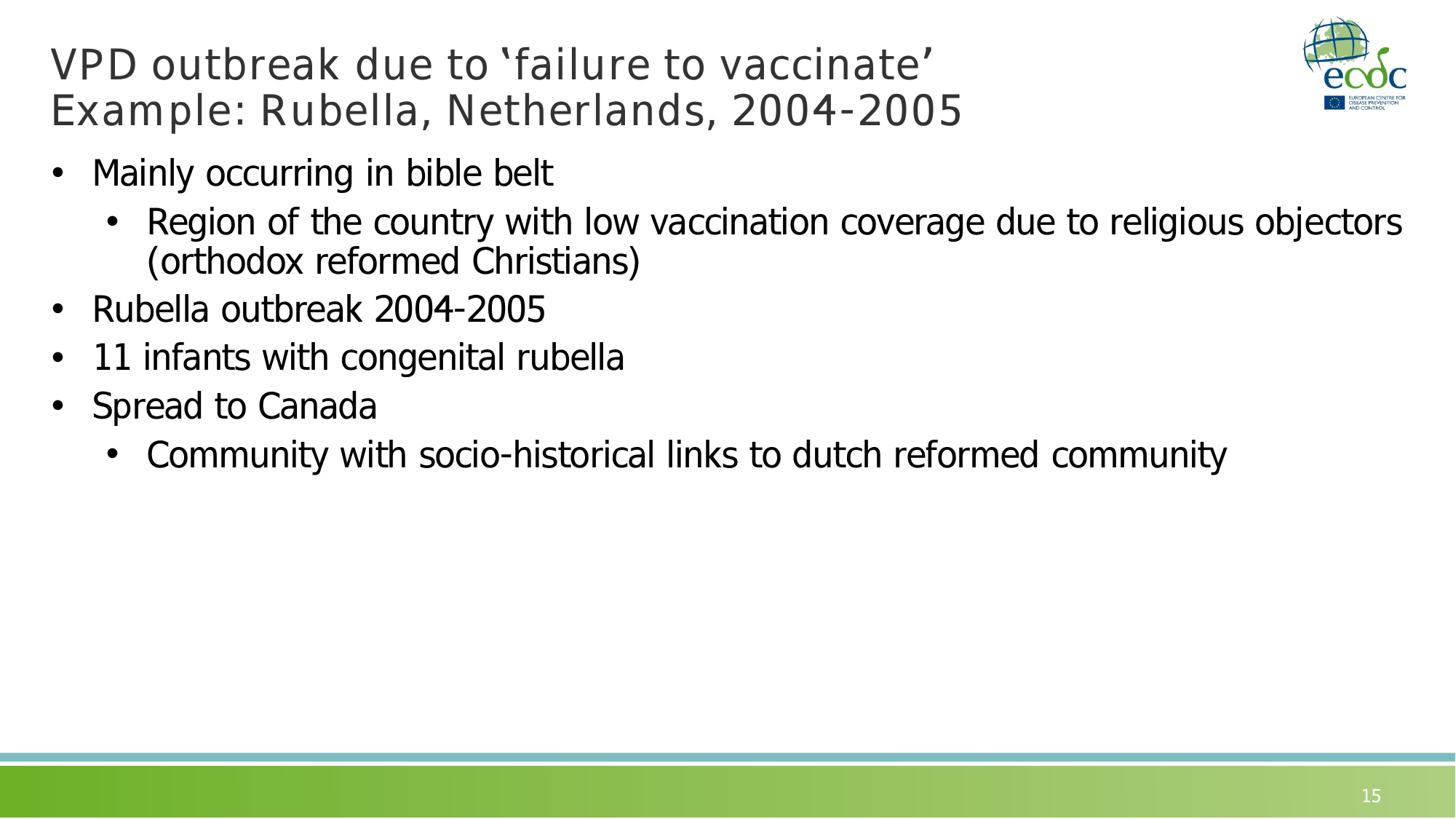

# VPD outbreak due to ‘failure to vaccinate’ Example: Rubella, Netherlands, 2004-2005
Mainly occurring in bible belt
Region of the country with low vaccination coverage due to religious objectors (orthodox reformed Christians)
Rubella outbreak 2004-2005
11 infants with congenital rubella
Spread to Canada
Community with socio-historical links to dutch reformed community
15